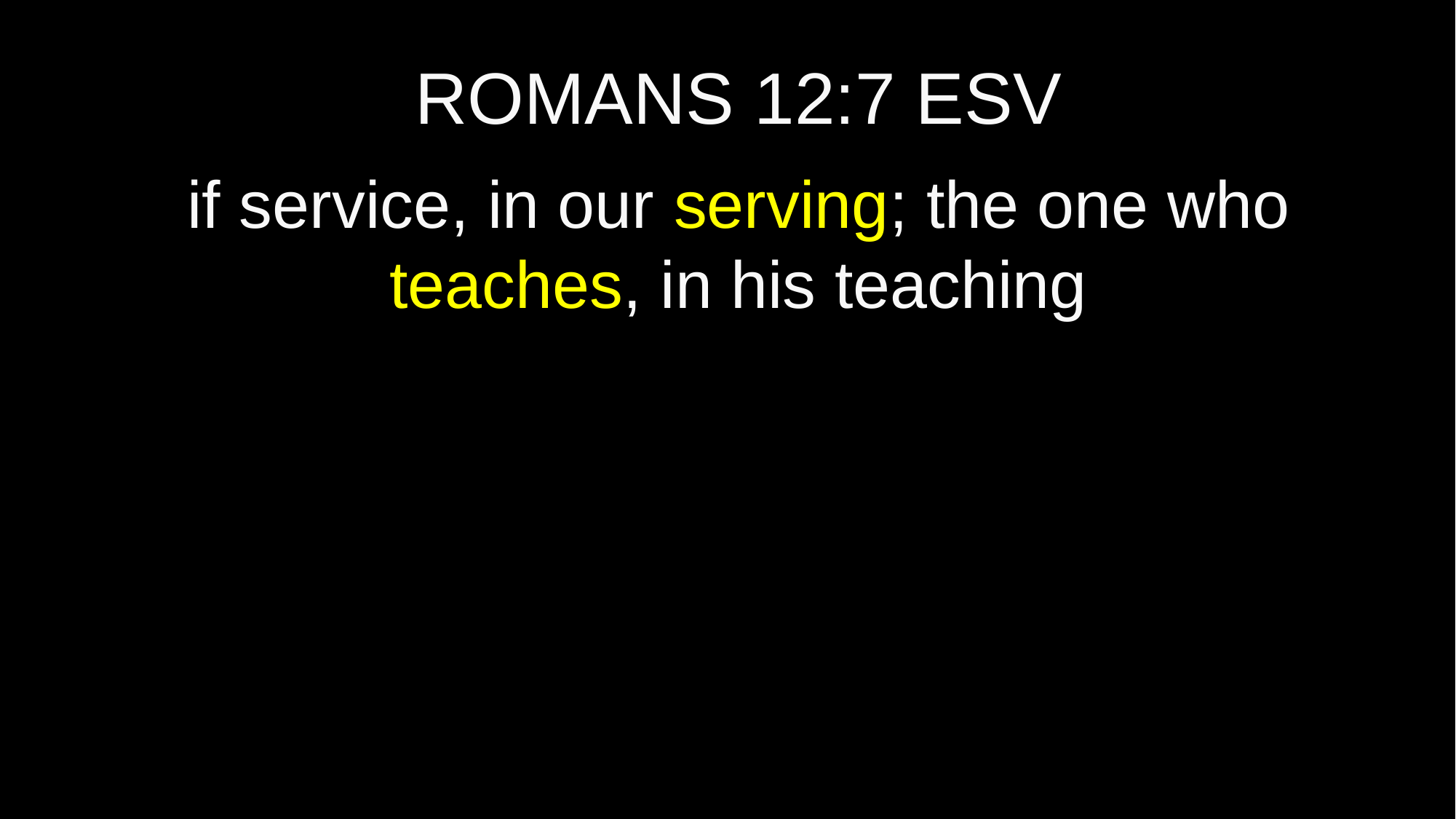

ROMANS 12:7 ESV
if service, in our serving; the one who teaches, in his teaching